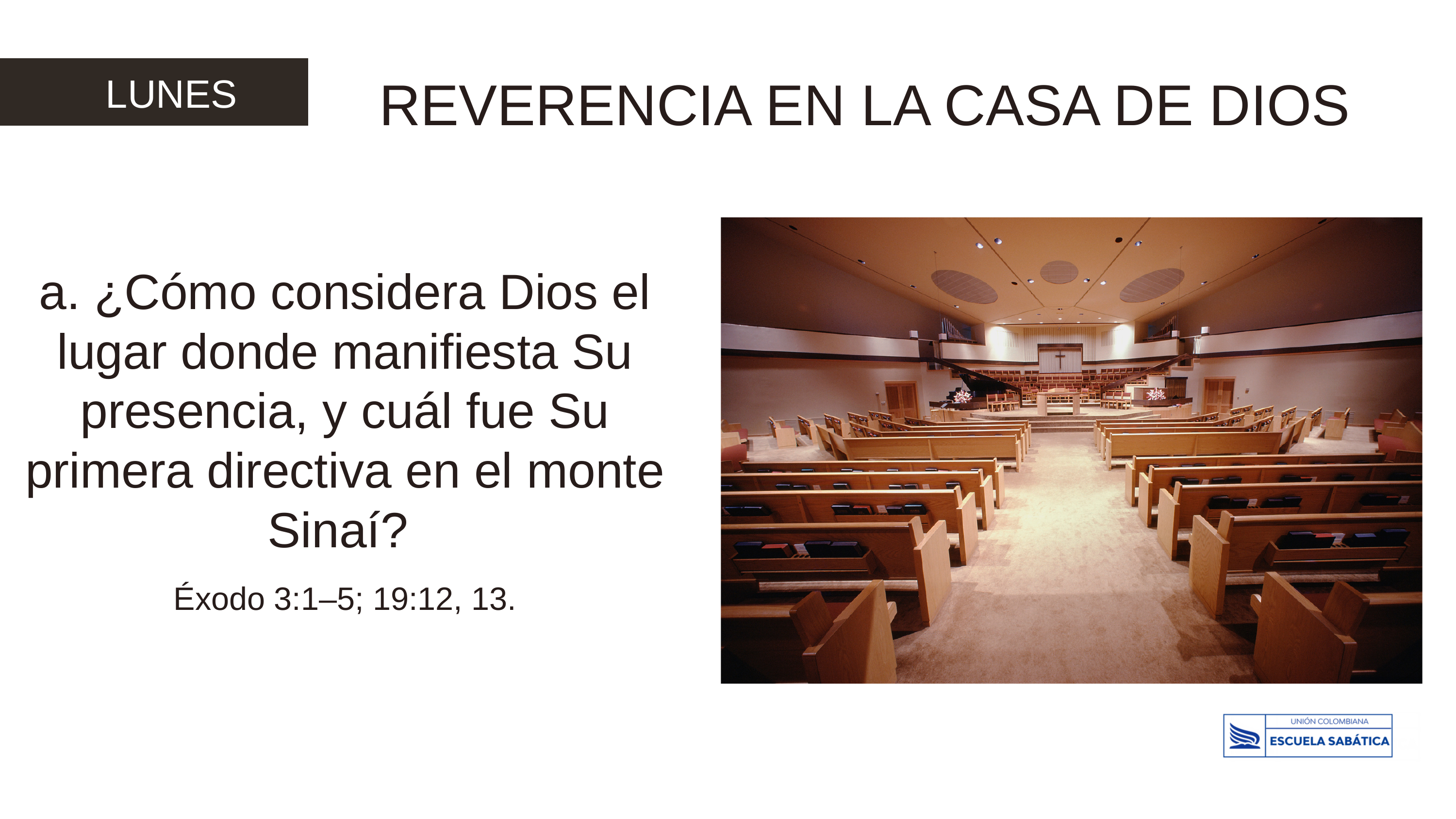

REVERENCIA EN LA CASA DE DIOS
LUNES

a. ¿Cómo considera Dios el lugar donde manifiesta Su presencia, y cuál fue Su primera directiva en el monte Sinaí?
Éxodo 3:1–5; 19:12, 13.